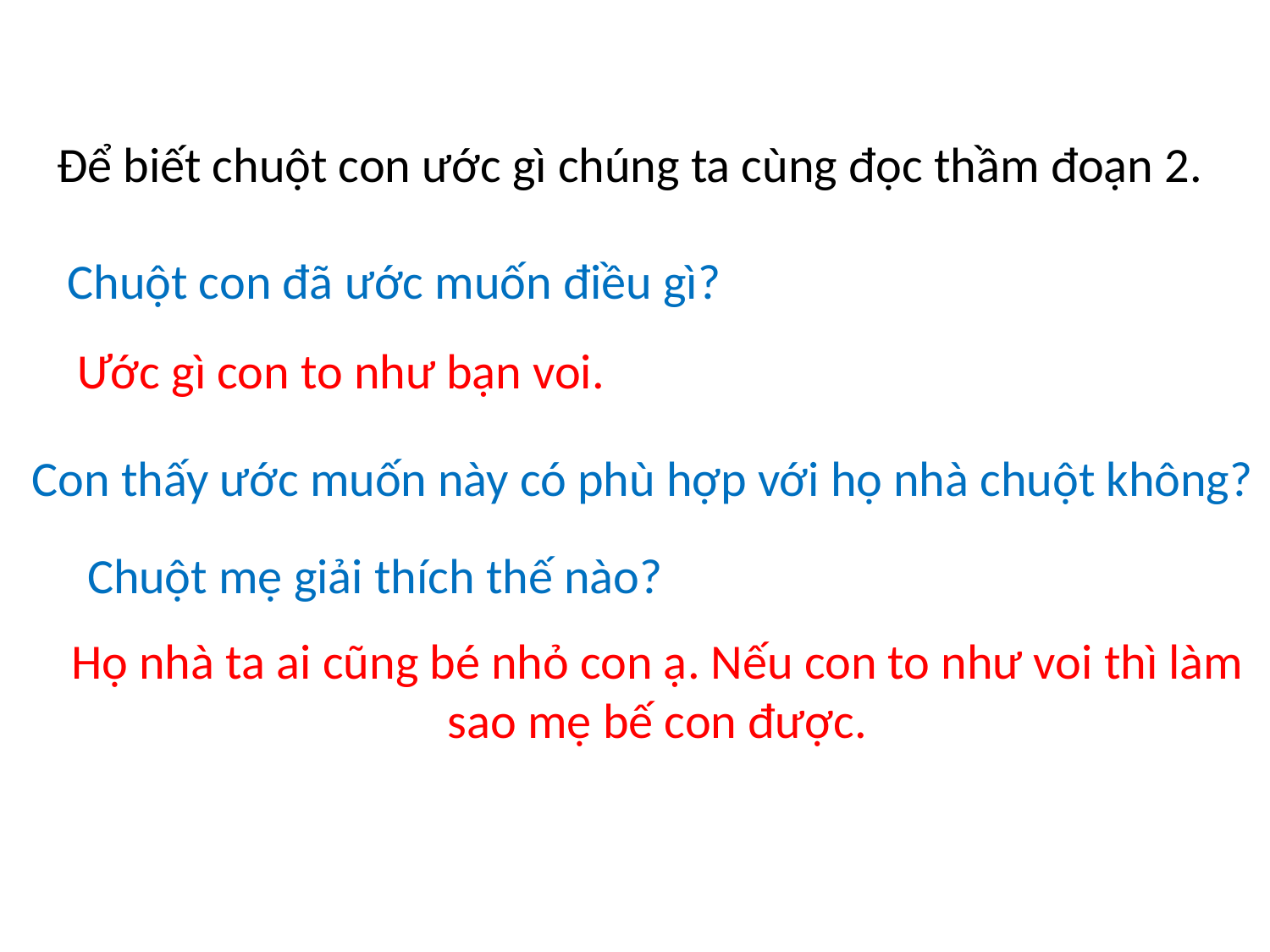

Để biết chuột con ước gì chúng ta cùng đọc thầm đoạn 2.
Chuột con đã ước muốn điều gì?
Ước gì con to như bạn voi.
Con thấy ước muốn này có phù hợp với họ nhà chuột không?
Chuột mẹ giải thích thế nào?
Họ nhà ta ai cũng bé nhỏ con ạ. Nếu con to như voi thì làm sao mẹ bế con được.